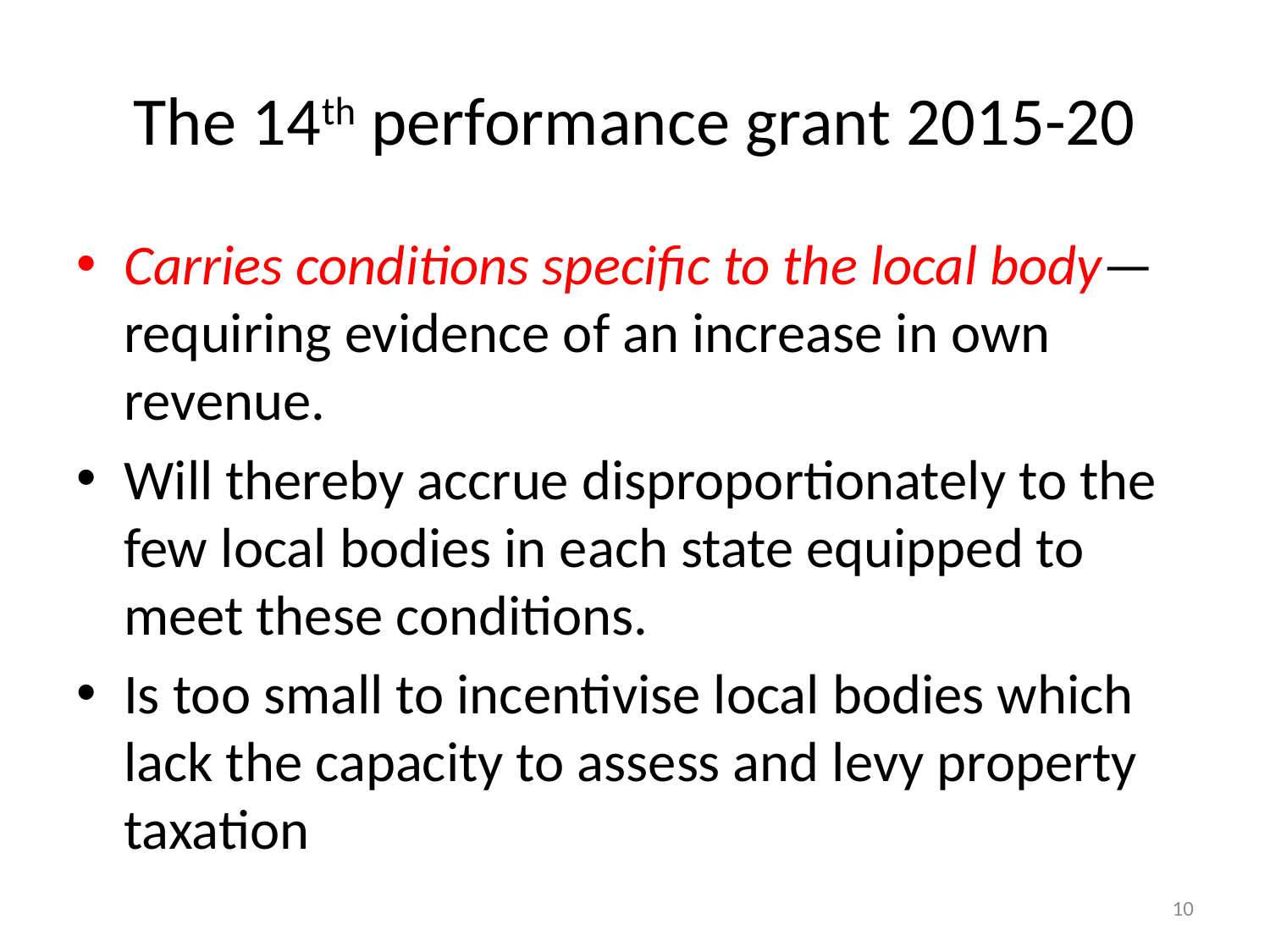

# The 14th performance grant 2015-20
Carries conditions specific to the local body— requiring evidence of an increase in own revenue.
Will thereby accrue disproportionately to the few local bodies in each state equipped to meet these conditions.
Is too small to incentivise local bodies which lack the capacity to assess and levy property taxation
10